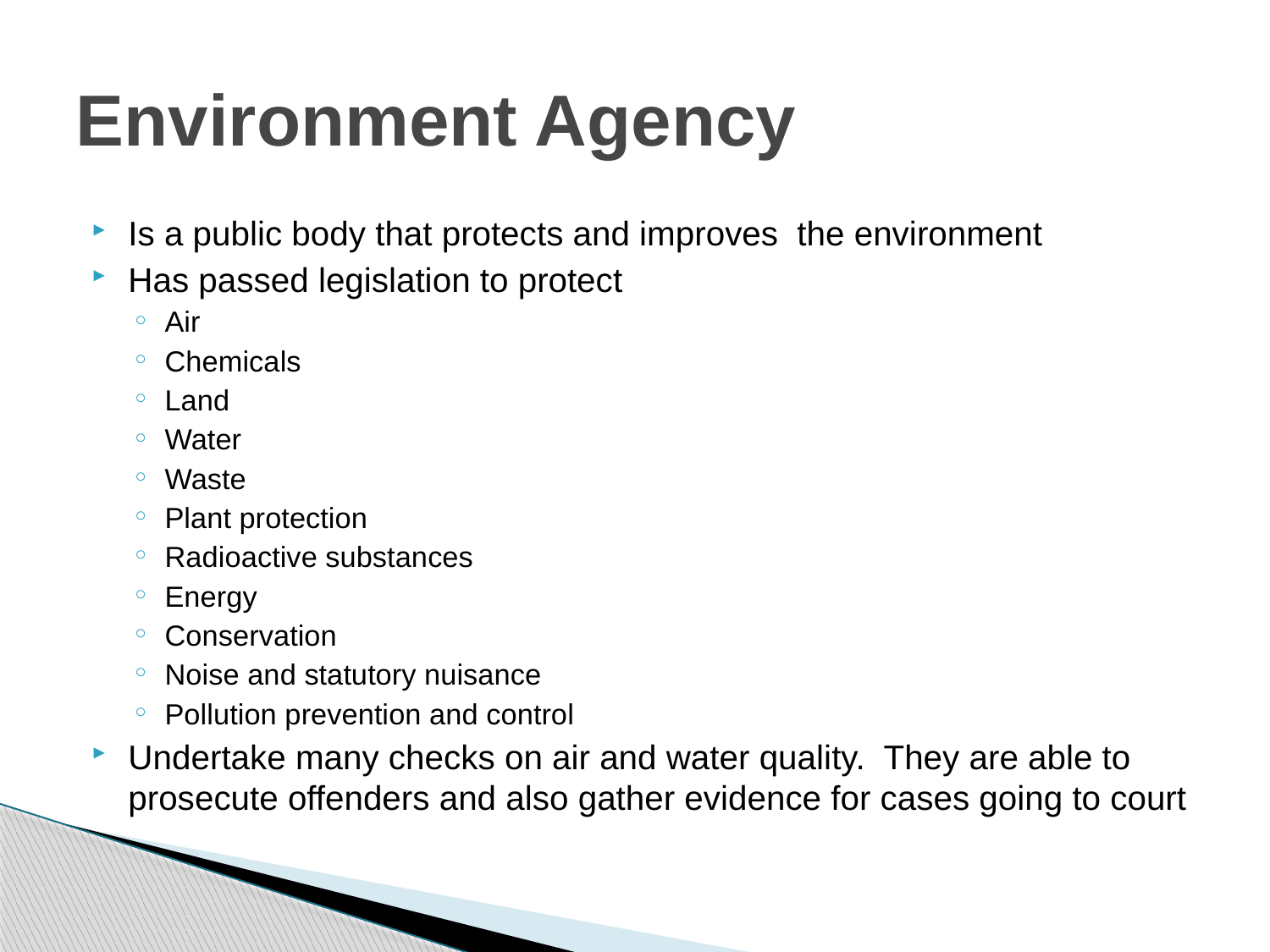

# Environment Agency
Is a public body that protects and improves  the environment
Has passed legislation to protect
Air
Chemicals
Land
Water
Waste
Plant protection
Radioactive substances
Energy
Conservation
Noise and statutory nuisance
Pollution prevention and control
Undertake many checks on air and water quality.  They are able to prosecute offenders and also gather evidence for cases going to court